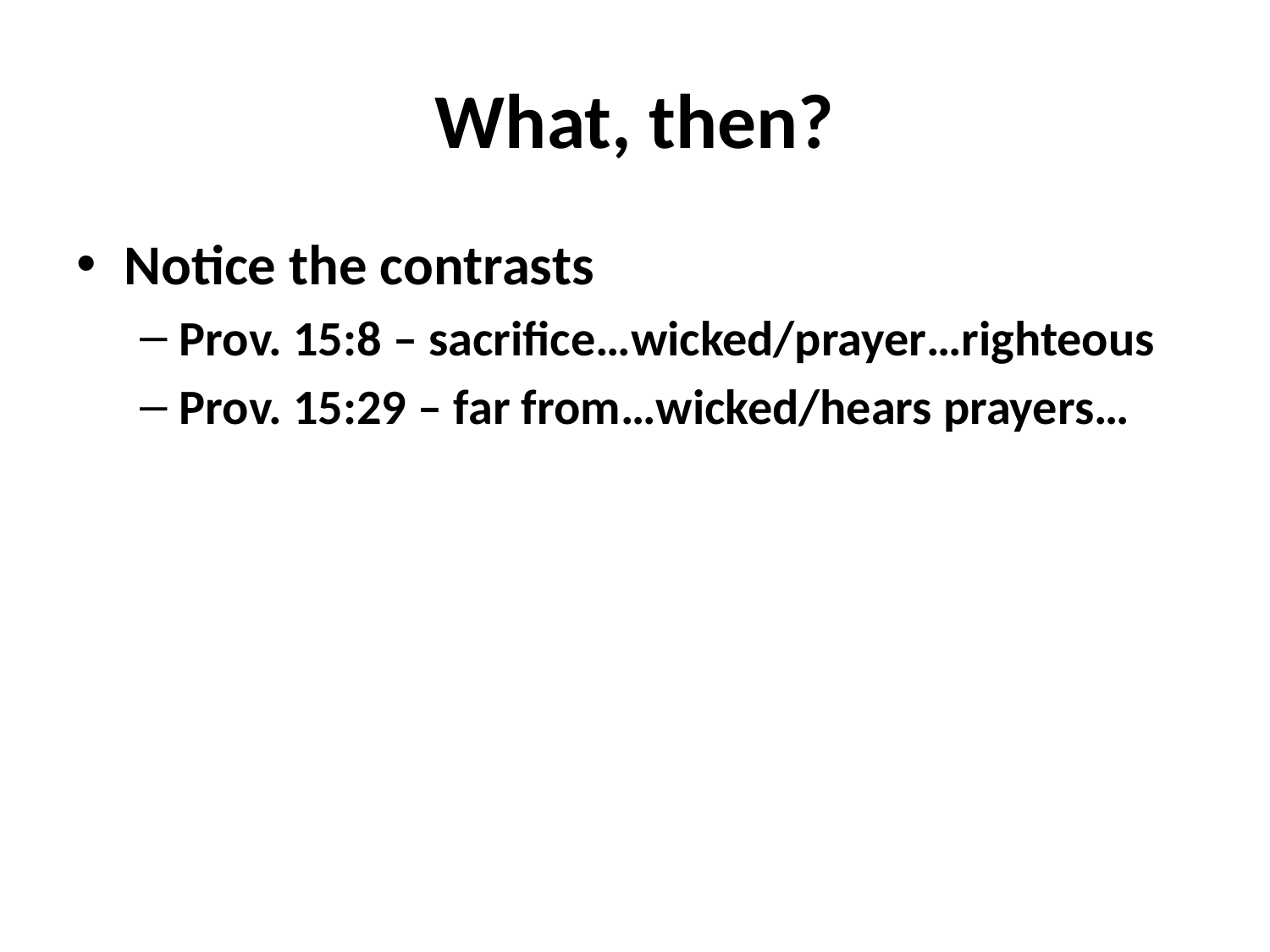

# What, then?
Notice the contrasts
Prov. 15:8 – sacrifice…wicked/prayer…righteous
Prov. 15:29 – far from…wicked/hears prayers…